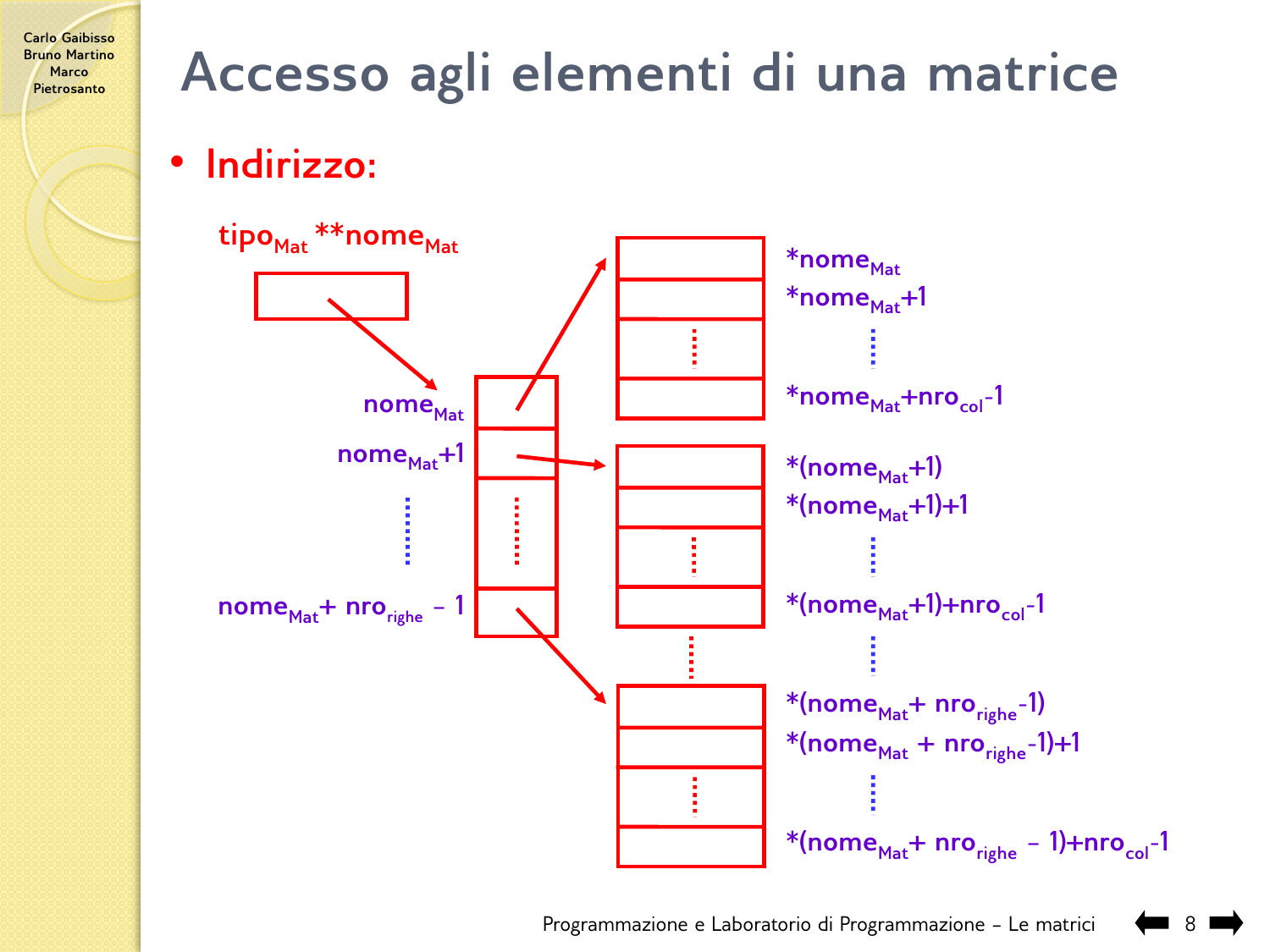

# Accesso agli elementi di una matrice
Indirizzo:
tipoMat **nomeMat

*nomeMat
*nomeMat+1

*nomeMat+nrocol-1
nomeMat
nomeMat+1
*(nomeMat+1)
*(nomeMat+1)+1

*(nomeMat+1)+nrocol-1
nomeMat+ nrorighe – 1

*(nomeMat+ nrorighe-1)
*(nomeMat + nrorighe-1)+1

*(nomeMat+ nrorighe – 1)+nrocol-1
Programmazione e Laboratorio di Programmazione – Le matrici
8